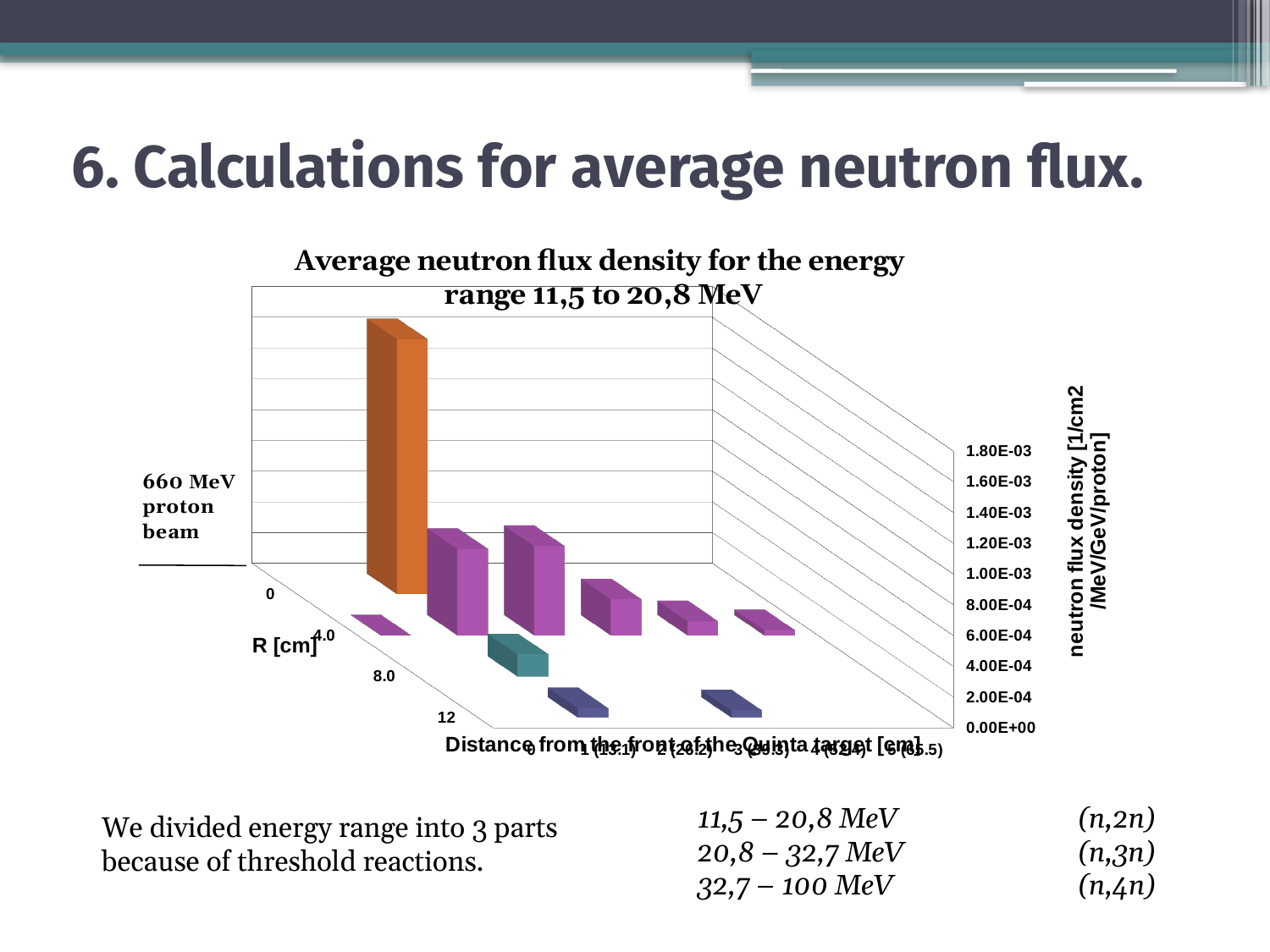

# 6. Calculations for average neutron flux.

[unsupported chart]

11,5 – 20,8 MeV		(n,2n)
20,8 – 32,7 MeV		(n,3n)
32,7 – 100 MeV 		(n,4n)
We divided energy range into 3 parts because of threshold reactions.